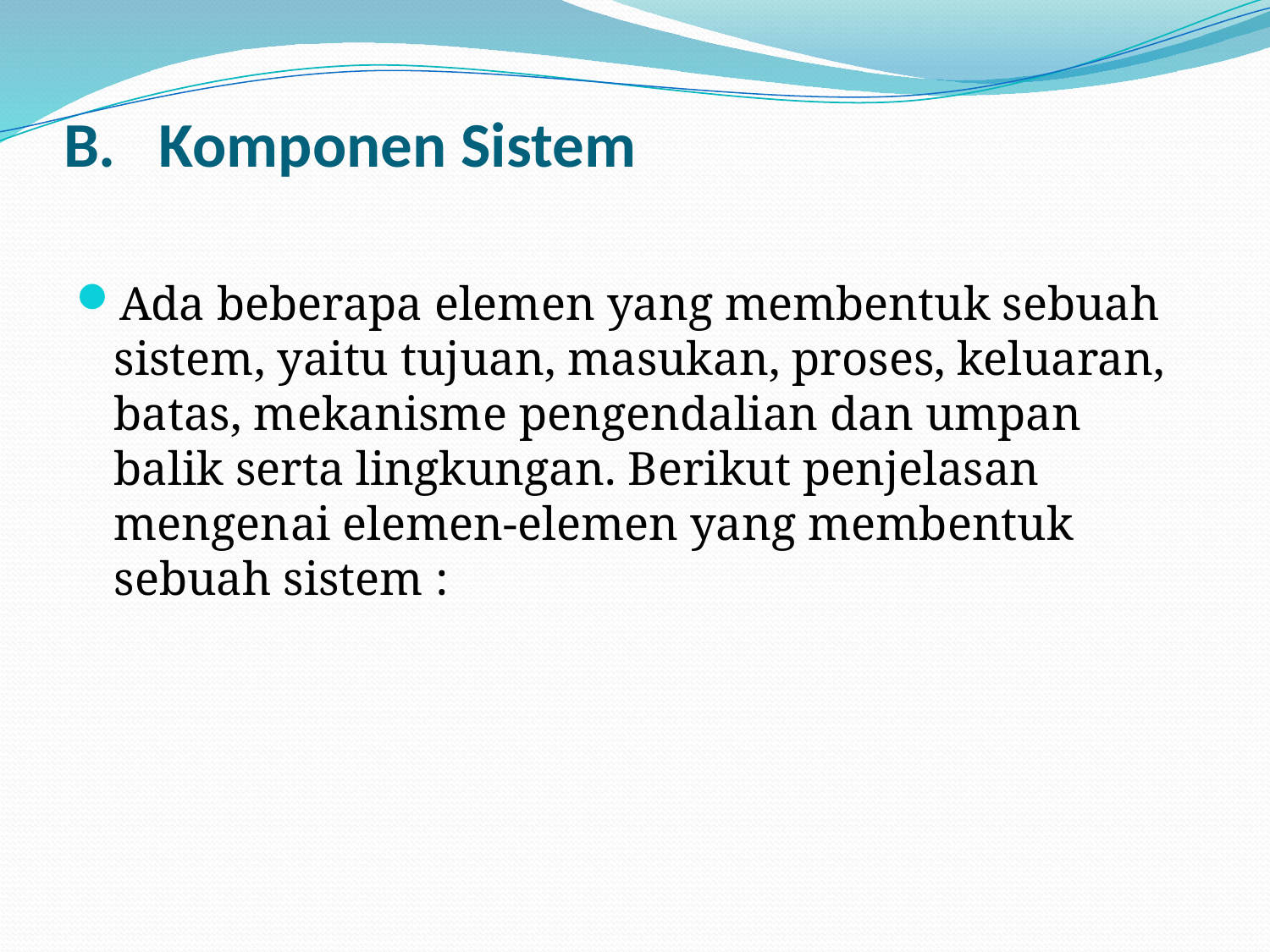

# B.   Komponen Sistem
Ada beberapa elemen yang membentuk sebuah sistem, yaitu tujuan, masukan, proses, keluaran, batas, mekanisme pengendalian dan umpan balik serta lingkungan. Berikut penjelasan mengenai elemen-elemen yang membentuk sebuah sistem :